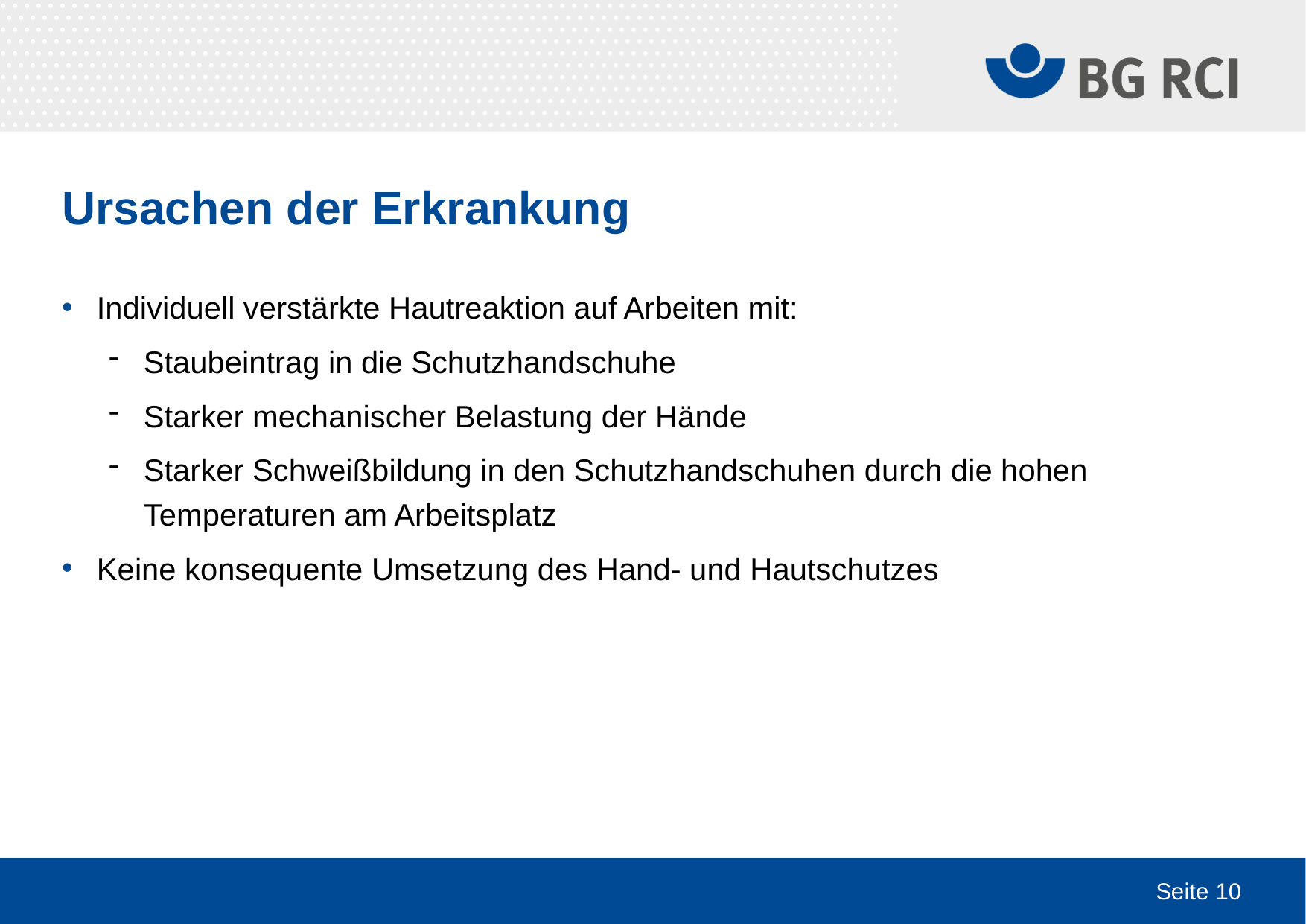

# Ursachen der Erkrankung
Individuell verstärkte Hautreaktion auf Arbeiten mit:
Staubeintrag in die Schutzhandschuhe
Starker mechanischer Belastung der Hände
Starker Schweißbildung in den Schutzhandschuhen durch die hohen Temperaturen am Arbeitsplatz
Keine konsequente Umsetzung des Hand- und Hautschutzes

Seite 10